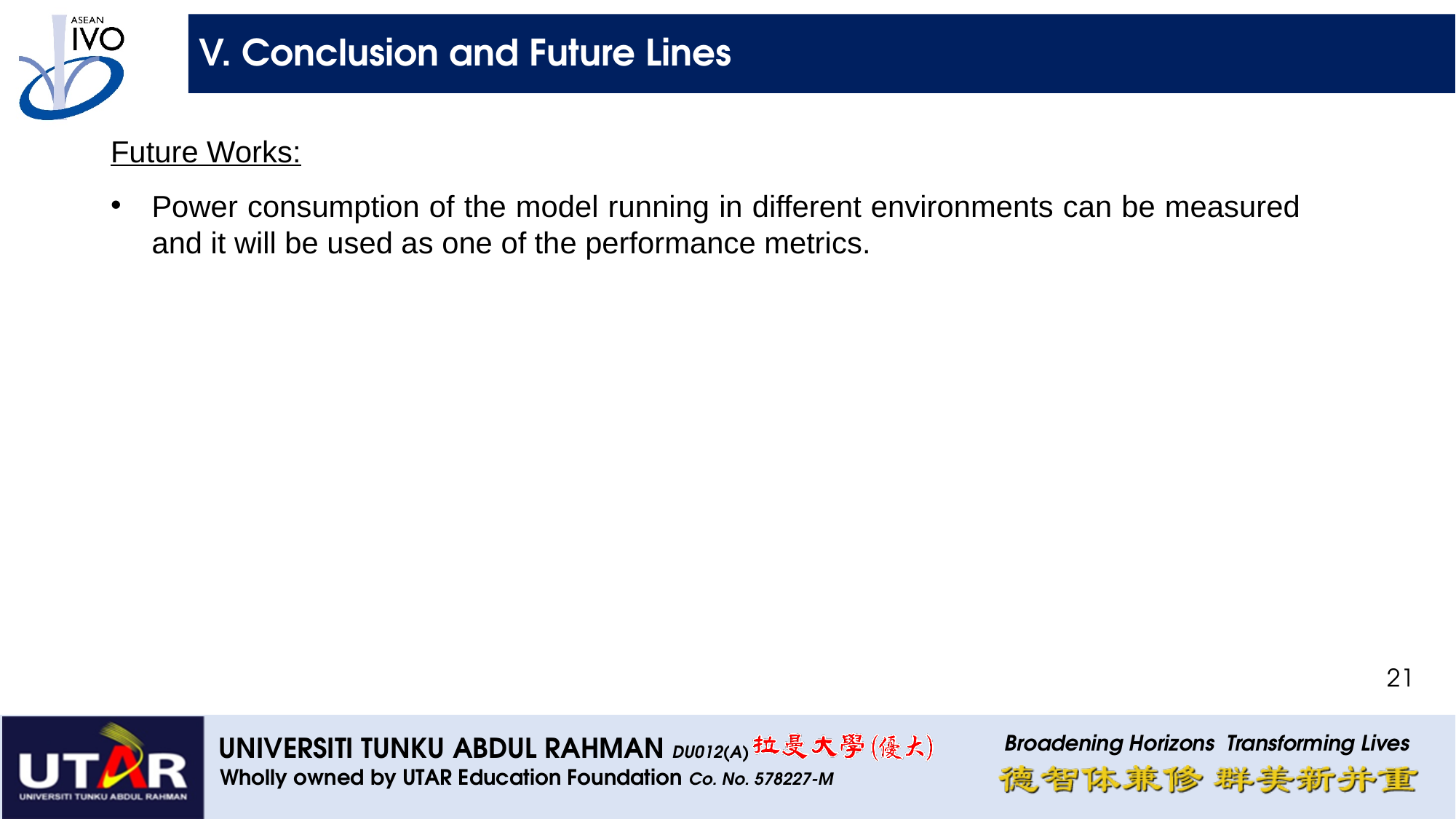

V. Conclusion and Future Lines
Future Works:
Power consumption of the model running in different environments can be measured and it will be used as one of the performance metrics.
21